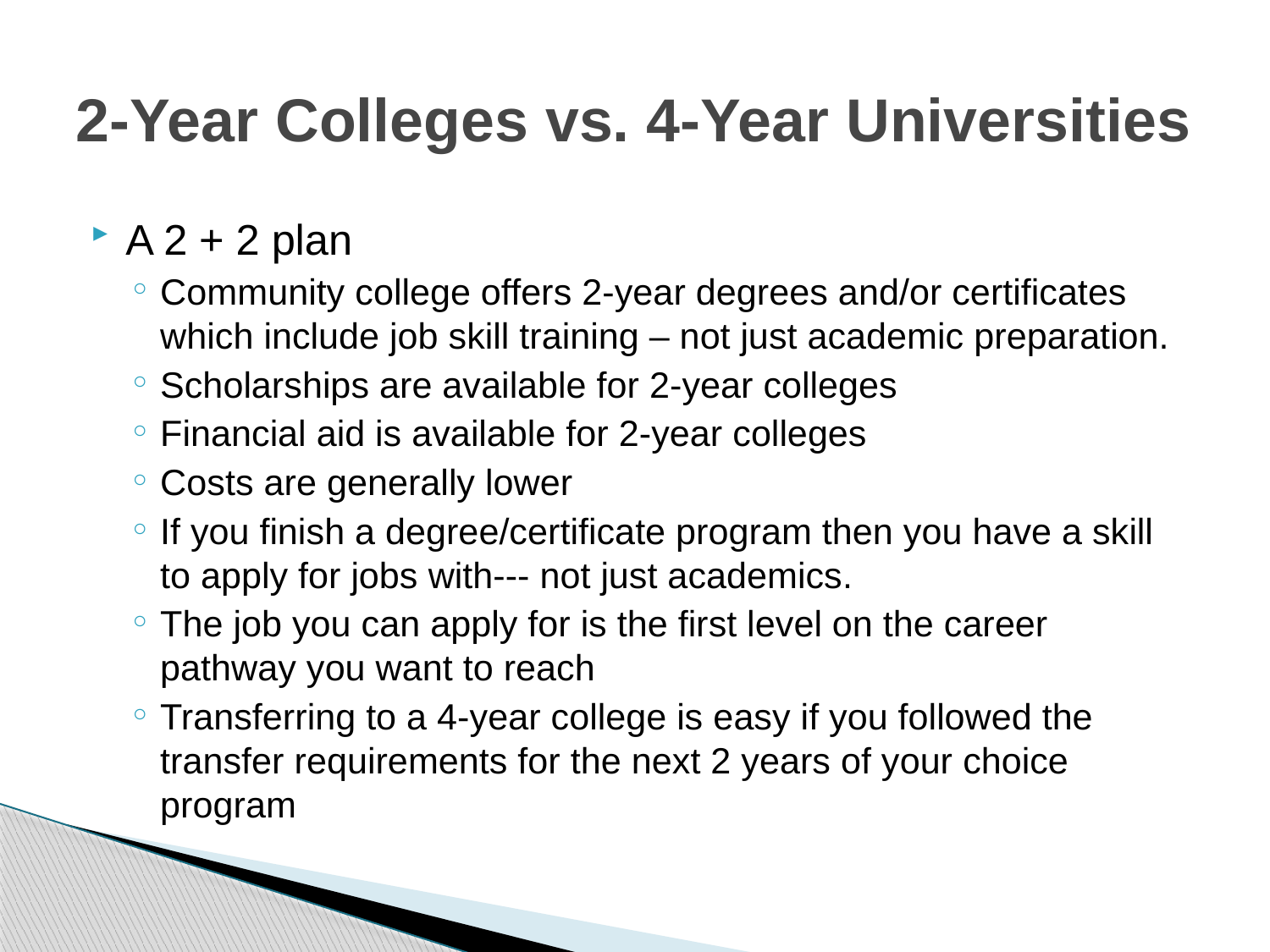

# 2-Year Colleges vs. 4-Year Universities
A 2 + 2 plan
Community college offers 2-year degrees and/or certificates which include job skill training – not just academic preparation.
Scholarships are available for 2-year colleges
Financial aid is available for 2-year colleges
Costs are generally lower
If you finish a degree/certificate program then you have a skill to apply for jobs with--- not just academics.
The job you can apply for is the first level on the career pathway you want to reach
Transferring to a 4-year college is easy if you followed the transfer requirements for the next 2 years of your choice program